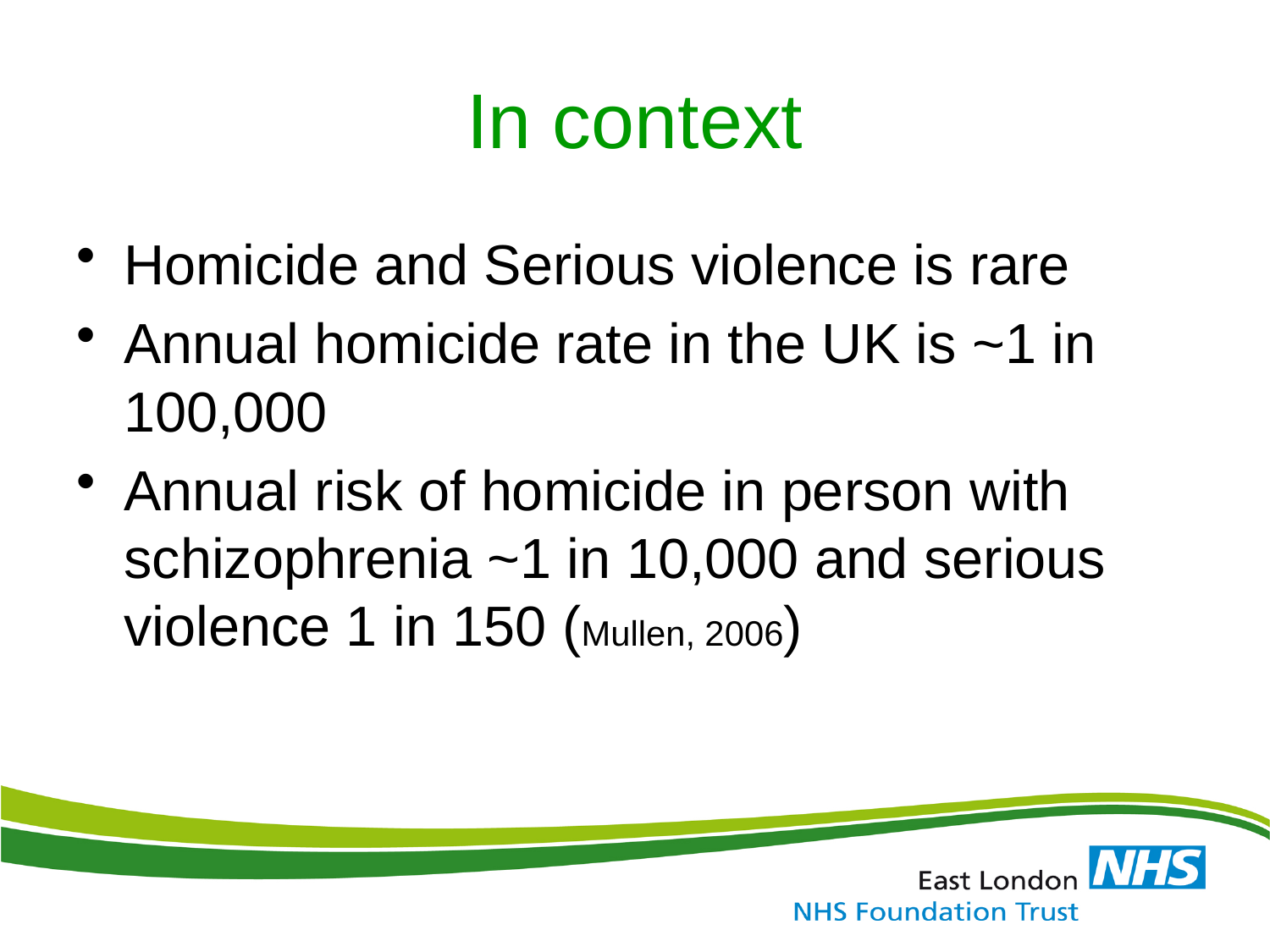

# In context
Homicide and Serious violence is rare
Annual homicide rate in the UK is ~1 in 100,000
Annual risk of homicide in person with schizophrenia ~1 in 10,000 and serious violence 1 in 150 (Mullen, 2006)